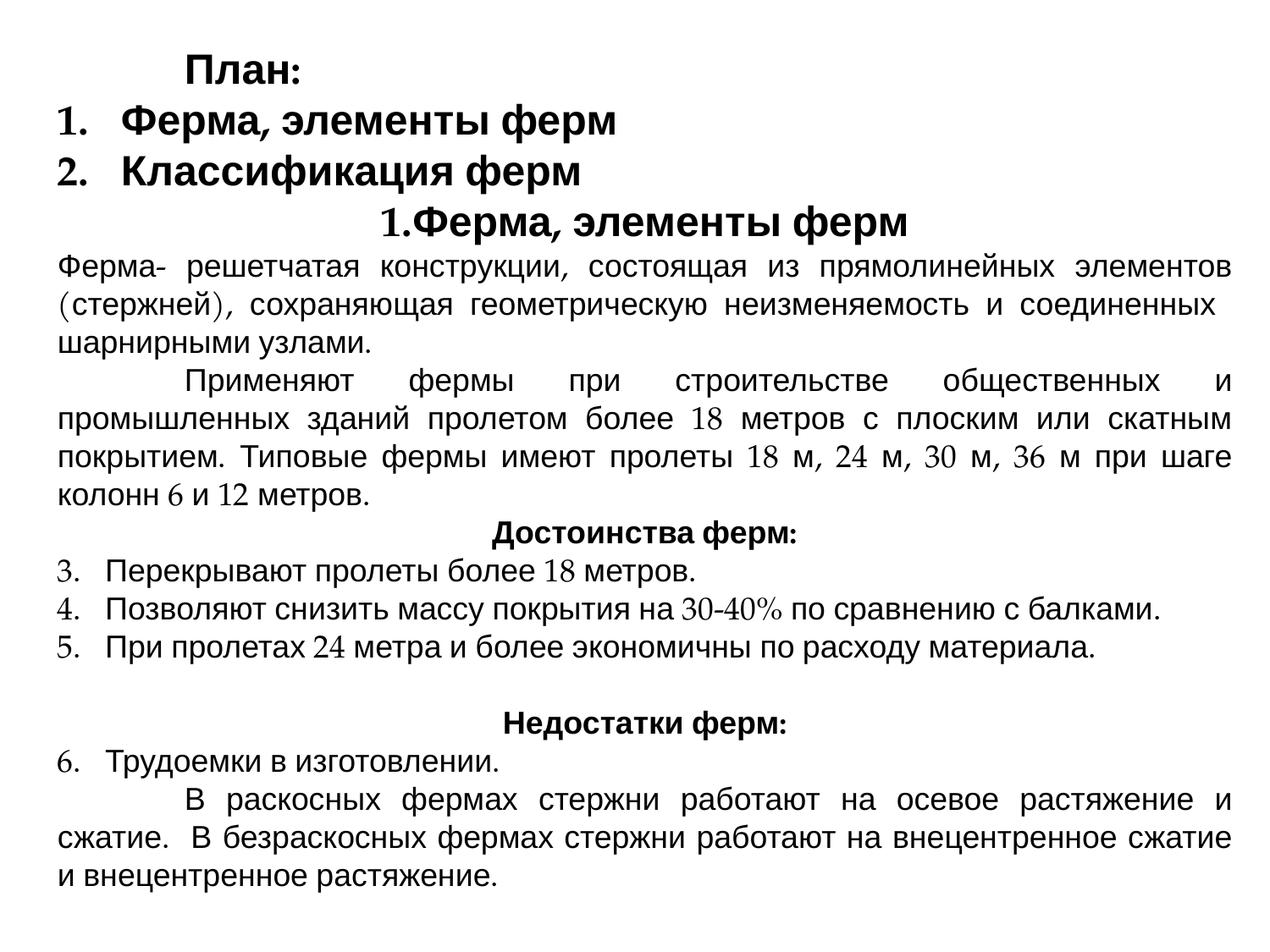

План:
Ферма, элементы ферм
Классификация ферм
1.Ферма, элементы ферм
Ферма- решетчатая конструкции, состоящая из прямолинейных элементов (стержней), сохраняющая геометрическую неизменяемость и соединенных  шарнирными узлами.
	Применяют фермы при строительстве общественных и промышленных зданий пролетом более 18 метров с плоским или скатным покрытием. Типовые фермы имеют пролеты 18 м, 24 м, 30 м, 36 м при шаге колонн 6 и 12 метров.
Достоинства ферм:
Перекрывают пролеты более 18 метров.
Позволяют снизить массу покрытия на 30-40% по сравнению с балками.
При пролетах 24 метра и более экономичны по расходу материала.

Недостатки ферм:
Трудоемки в изготовлении.
	В раскосных фермах стержни работают на осевое растяжение и сжатие.  В безраскосных фермах стержни работают на внецентренное сжатие и внецентренное растяжение.